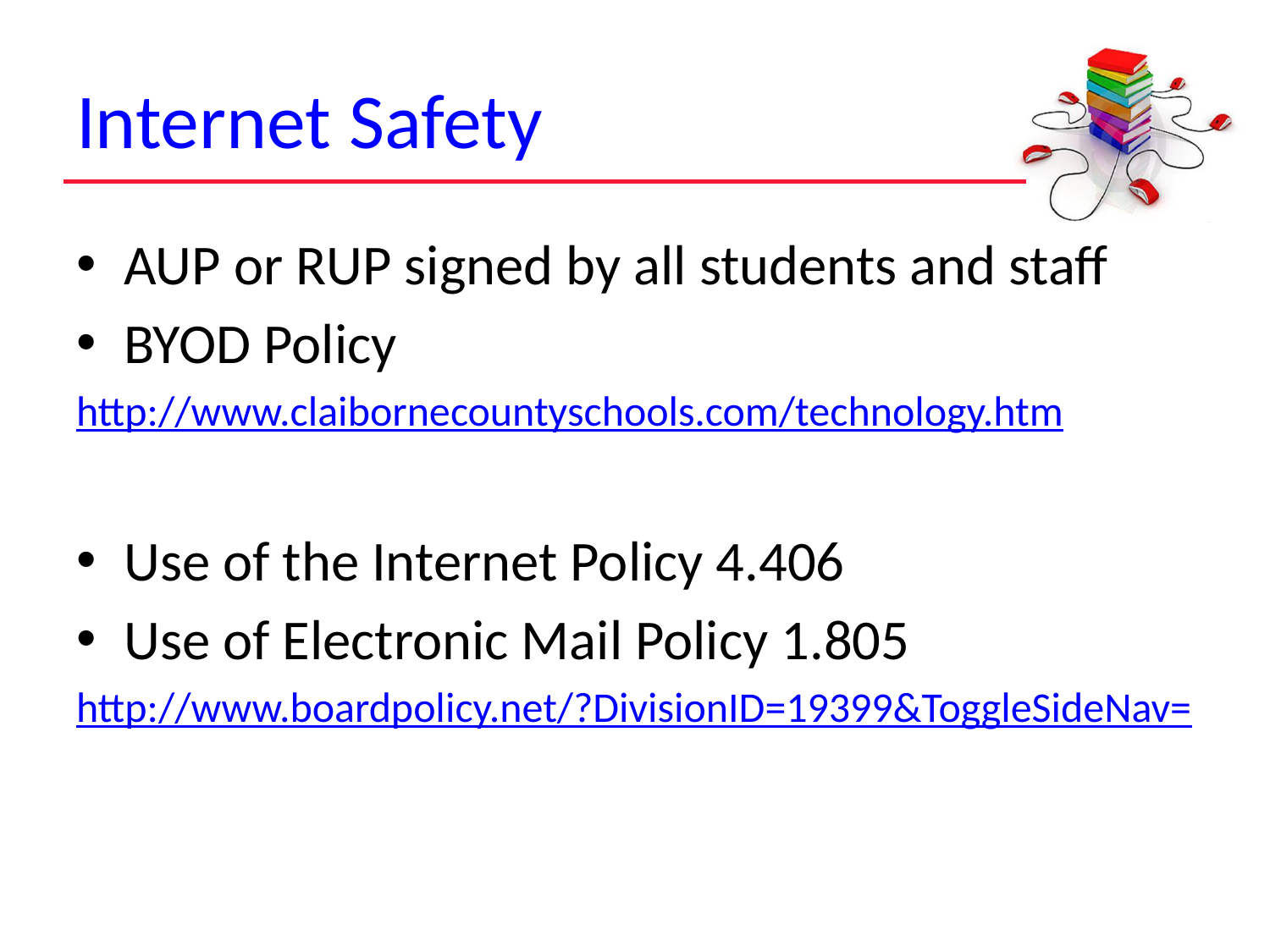

# Internet Safety
AUP or RUP signed by all students and staff
BYOD Policy
http://www.claibornecountyschools.com/technology.htm

Use of the Internet Policy 4.406
Use of Electronic Mail Policy 1.805
http://www.boardpolicy.net/?DivisionID=19399&ToggleSideNav=